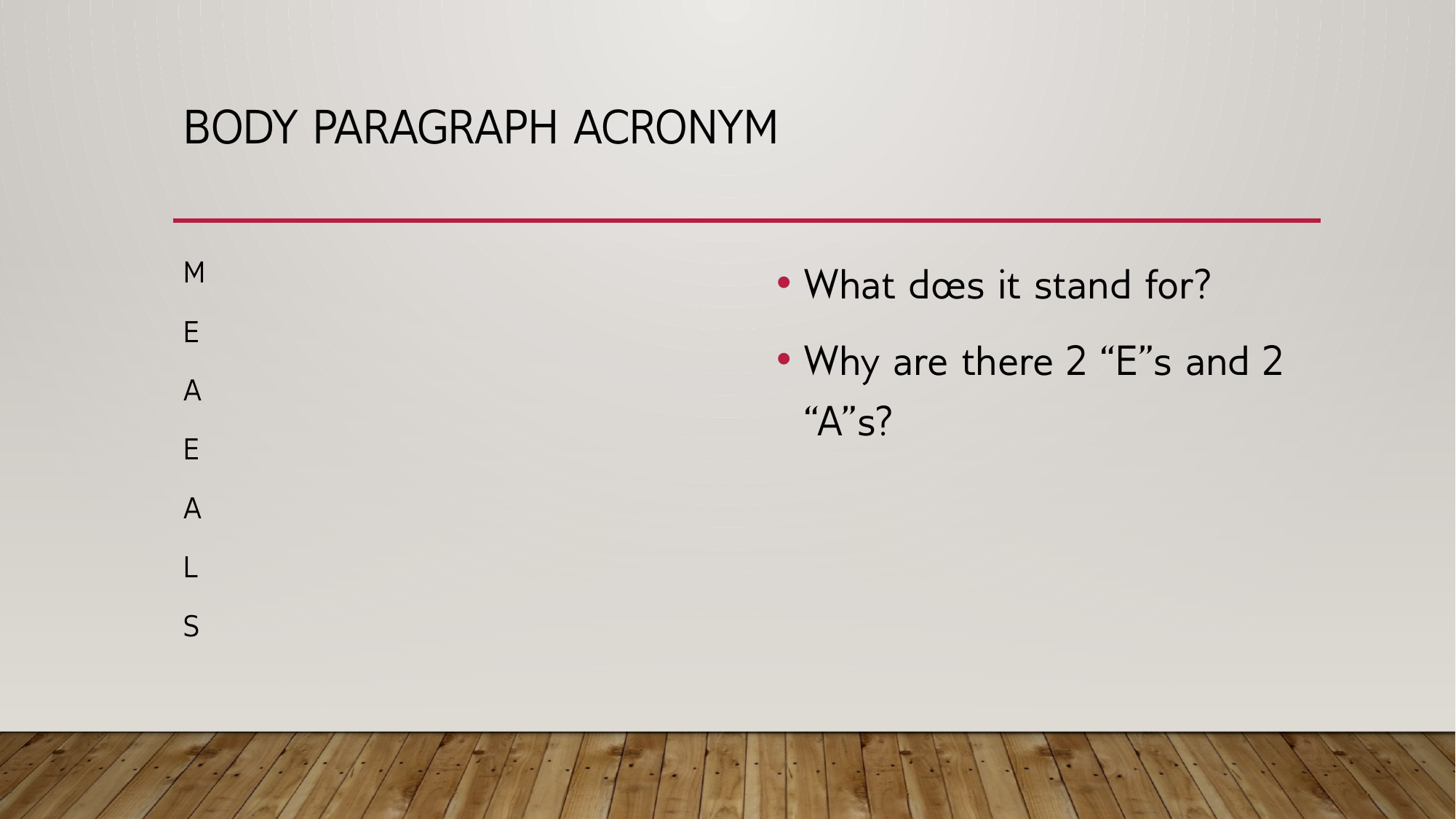

# Body Paragraph acronym
M
E
A
E
A
L
S
What does it stand for?
Why are there 2 “E”s and 2 “A”s?